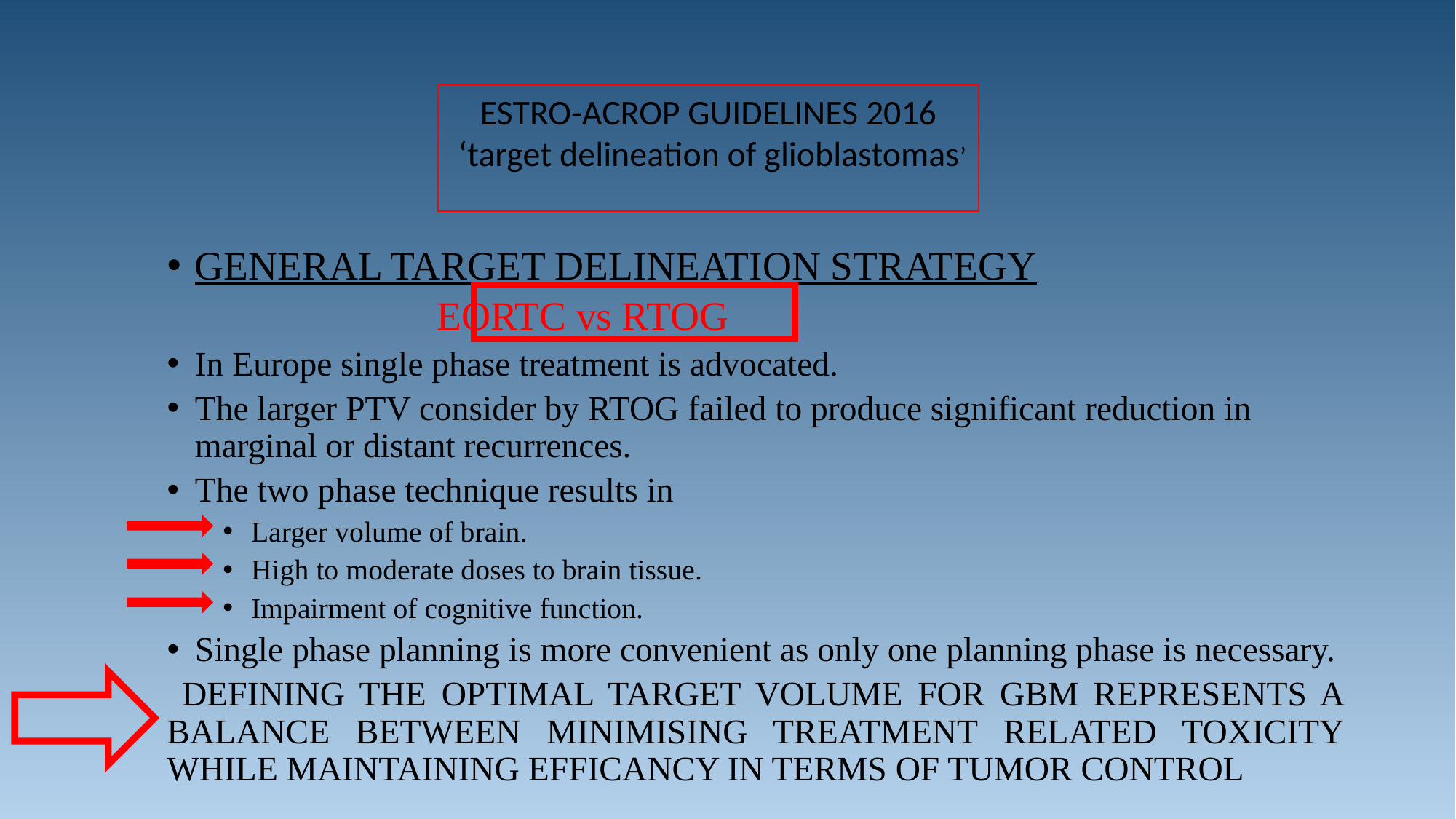

ESTRO-ACROP GUIDELINES 2016
 ‘target delineation of glioblastomas’

GENERAL TARGET DELINEATION STRATEGY
	                           EORTC vs RTOG
In Europe single phase treatment is advocated.
The larger PTV consider by RTOG failed to produce significant reduction in marginal or distant recurrences.
The two phase technique results in
Larger volume of brain.
High to moderate doses to brain tissue.
Impairment of cognitive function.
Single phase planning is more convenient as only one planning phase is necessary.
 DEFINING THE OPTIMAL TARGET VOLUME FOR GBM REPRESENTS A BALANCE BETWEEN MINIMISING TREATMENT RELATED TOXICITY WHILE MAINTAINING EFFICANCY IN TERMS OF TUMOR CONTROL